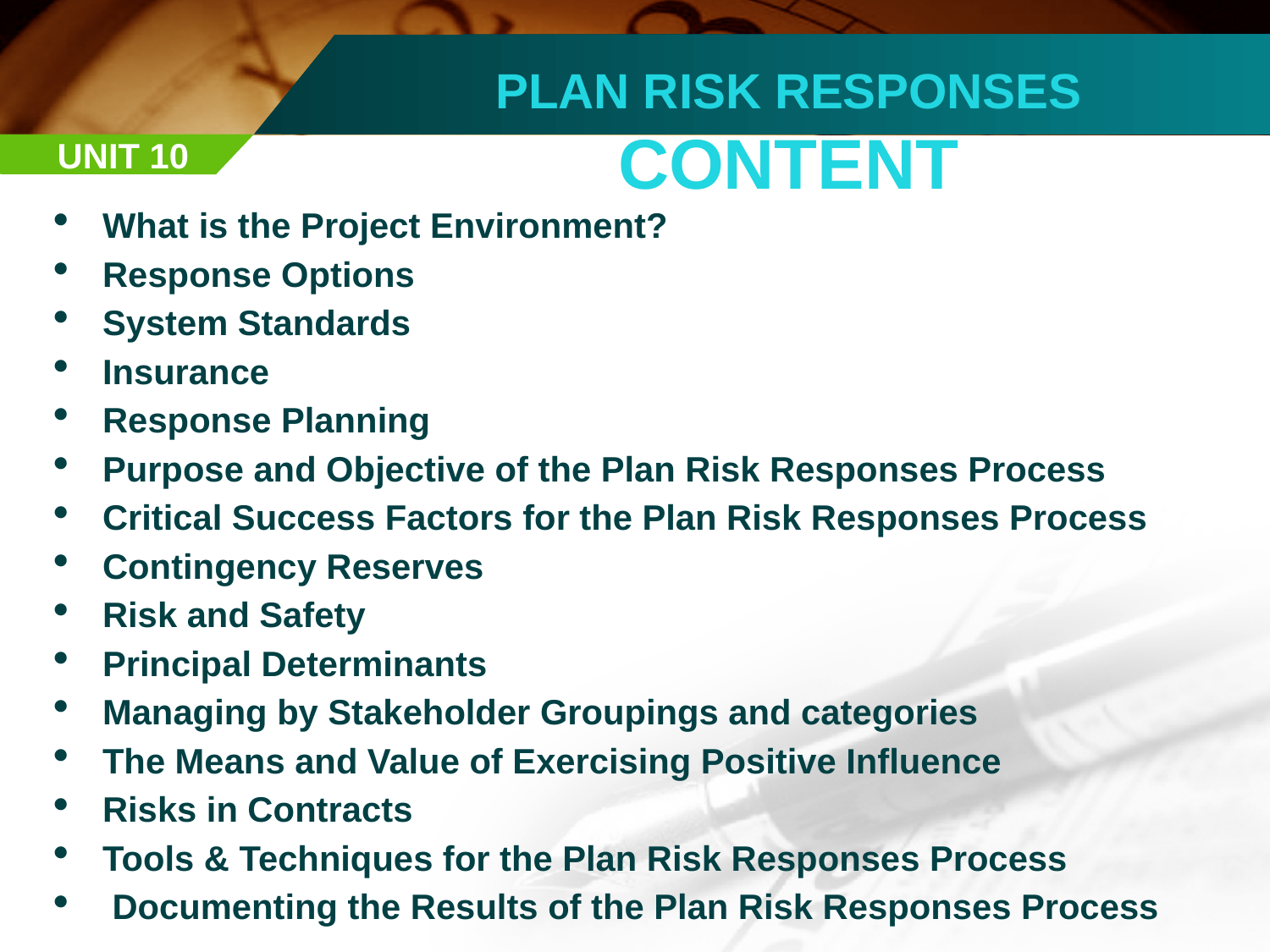

PLAN RISK RESPONSES
CONTENT
UNIT 10
What is the Project Environment?
Response Options
System Standards
Insurance
Response Planning
Purpose and Objective of the Plan Risk Responses Process
Critical Success Factors for the Plan Risk Responses Process
Contingency Reserves
Risk and Safety
Principal Determinants
Managing by Stakeholder Groupings and categories
The Means and Value of Exercising Positive Influence
Risks in Contracts
Tools & Techniques for the Plan Risk Responses Process
 Documenting the Results of the Plan Risk Responses Process